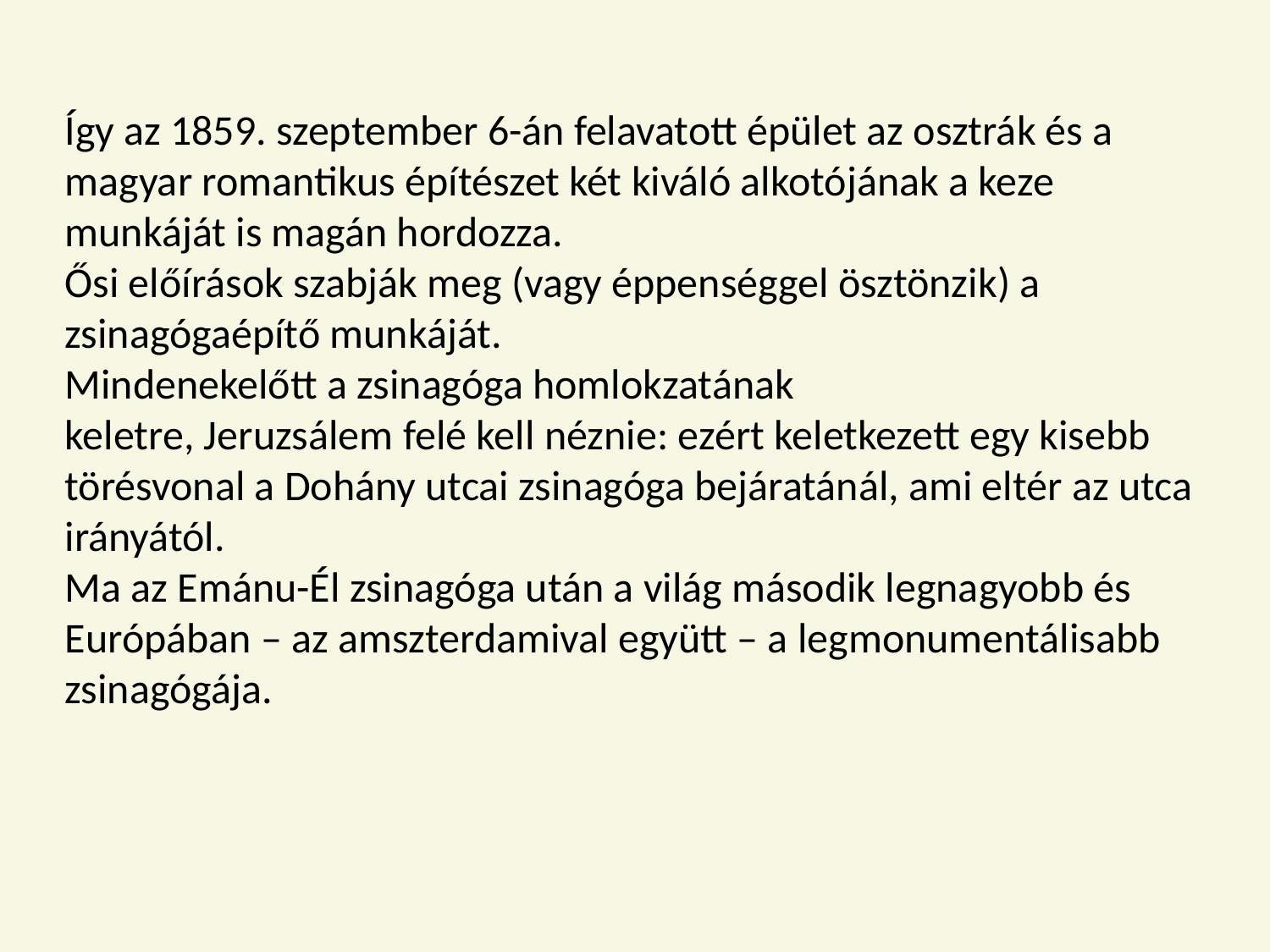

Így az 1859. szeptember 6-án felavatott épület az osztrák és a magyar romantikus építészet két kiváló alkotójának a keze munkáját is magán hordozza.
Ősi előírások szabják meg (vagy éppenséggel ösztönzik) a zsinagógaépítő munkáját.
Mindenekelőtt a zsinagóga homlokzatának keletre, Jeruzsálem felé kell néznie: ezért keletkezett egy kisebb törésvonal a Dohány utcai zsinagóga bejáratánál, ami eltér az utca irányától.
Ma az Emánu-Él zsinagóga után a világ második legnagyobb és Európában – az amszterdamival együtt – a legmonumentálisabb zsinagógája.